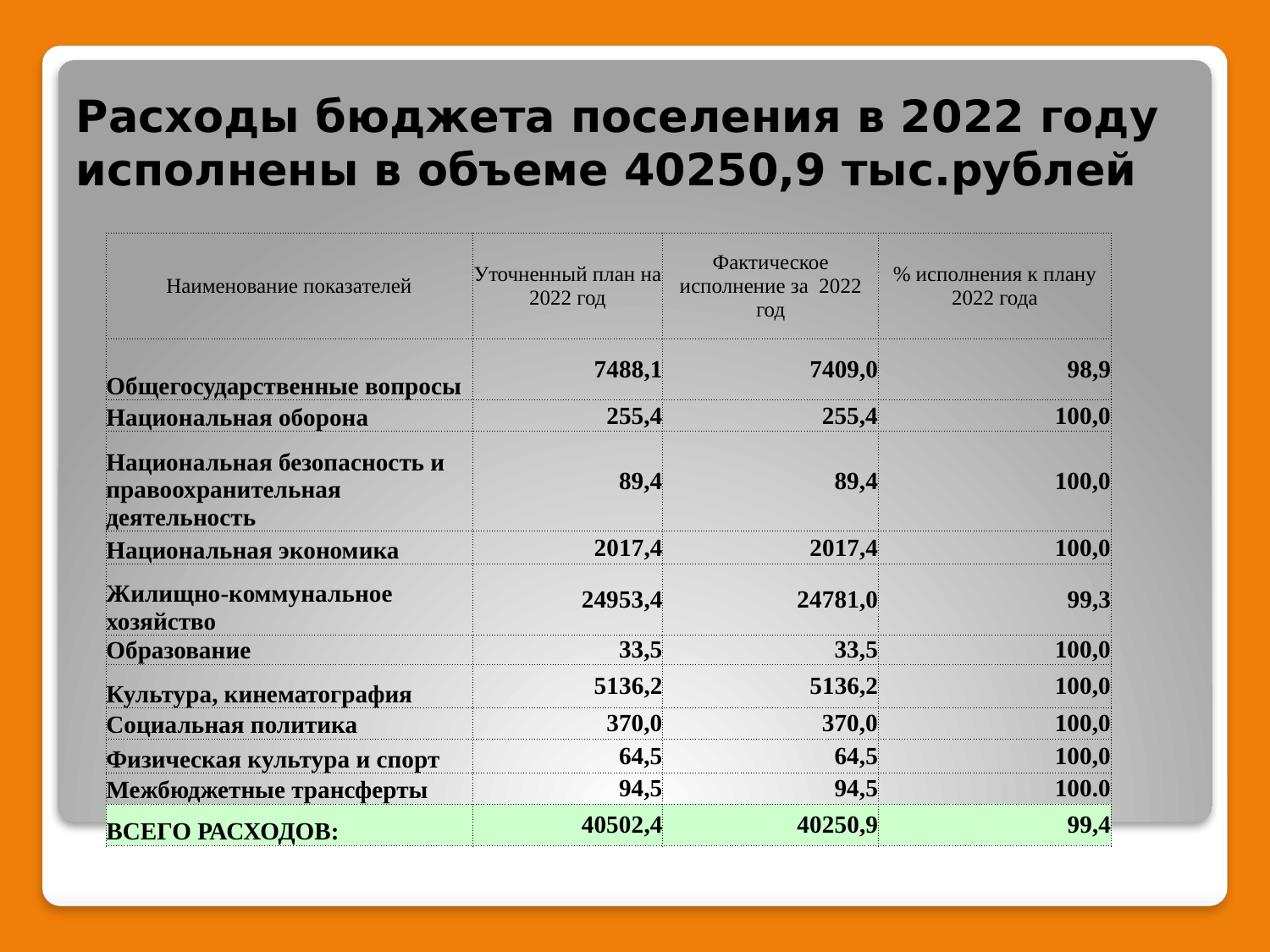

# Расходы бюджета поселения в 2022 году исполнены в объеме 40250,9 тыс.рублей
| Наименование показателей | Уточненный план на 2022 год | Фактическое исполнение за 2022 год | % исполнения к плану 2022 года |
| --- | --- | --- | --- |
| Общегосударственные вопросы | 7488,1 | 7409,0 | 98,9 |
| Национальная оборона | 255,4 | 255,4 | 100,0 |
| Национальная безопасность и правоохранительная деятельность | 89,4 | 89,4 | 100,0 |
| Национальная экономика | 2017,4 | 2017,4 | 100,0 |
| Жилищно-коммунальное хозяйство | 24953,4 | 24781,0 | 99,3 |
| Образование | 33,5 | 33,5 | 100,0 |
| Культура, кинематография | 5136,2 | 5136,2 | 100,0 |
| Социальная политика | 370,0 | 370,0 | 100,0 |
| Физическая культура и спорт | 64,5 | 64,5 | 100,0 |
| Межбюджетные трансферты | 94,5 | 94,5 | 100.0 |
| ВСЕГО РАСХОДОВ: | 40502,4 | 40250,9 | 99,4 |